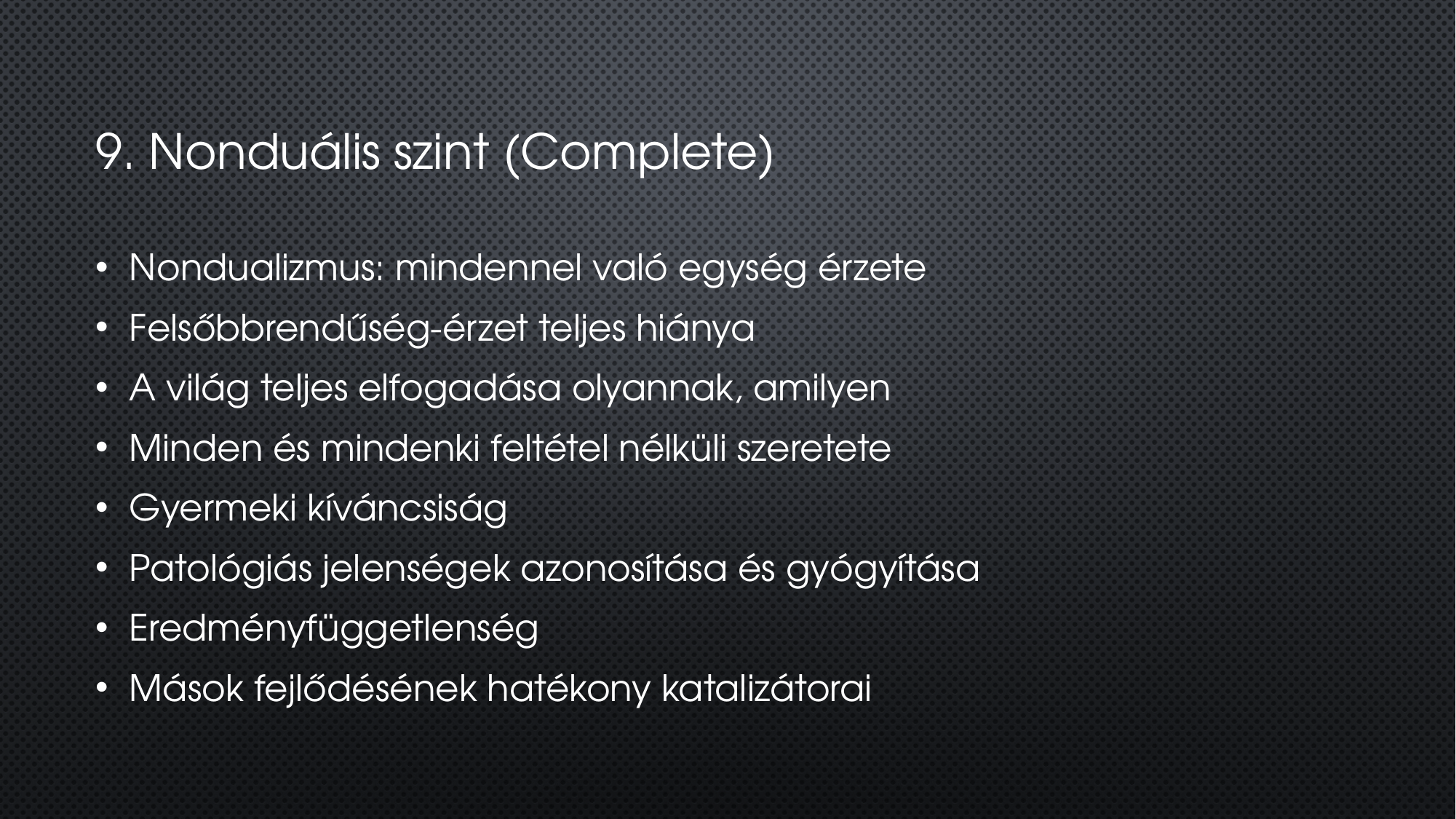

# 9. Nonduális szint (Complete)
Nondualizmus: mindennel való egység érzete
Felsőbbrendűség-érzet teljes hiánya
A világ teljes elfogadása olyannak, amilyen
Minden és mindenki feltétel nélküli szeretete
Gyermeki kíváncsiság
Patológiás jelenségek azonosítása és gyógyítása
Eredményfüggetlenség
Mások fejlődésének hatékony katalizátorai